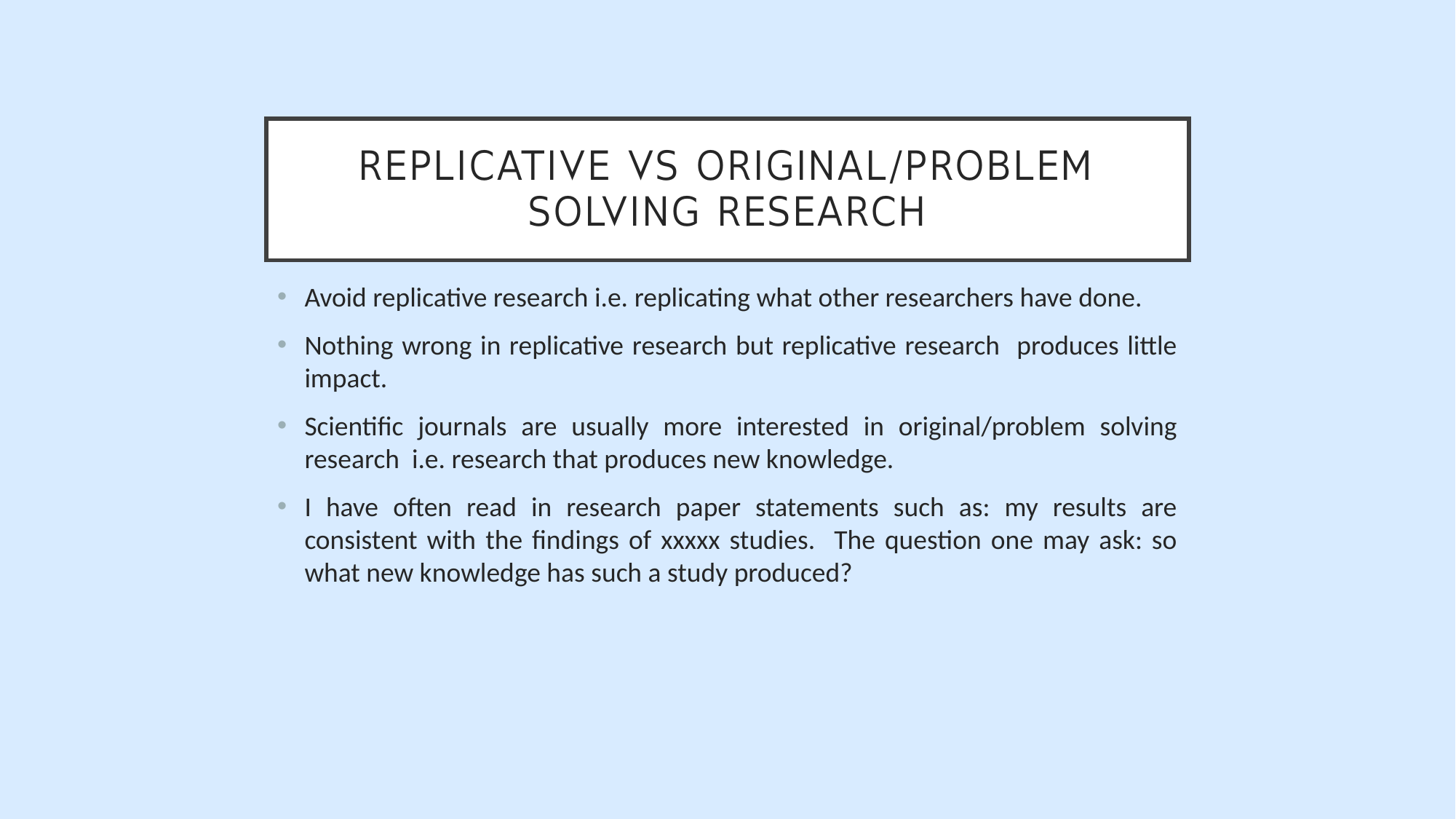

# Replicative vs original/problem solving research
Avoid replicative research i.e. replicating what other researchers have done.
Nothing wrong in replicative research but replicative research  produces little impact.
Scientific journals are usually more interested in original/problem solving research  i.e. research that produces new knowledge.
I have often read in research paper statements such as: my results are consistent with the findings of xxxxx studies.  The question one may ask: so what new knowledge has such a study produced?